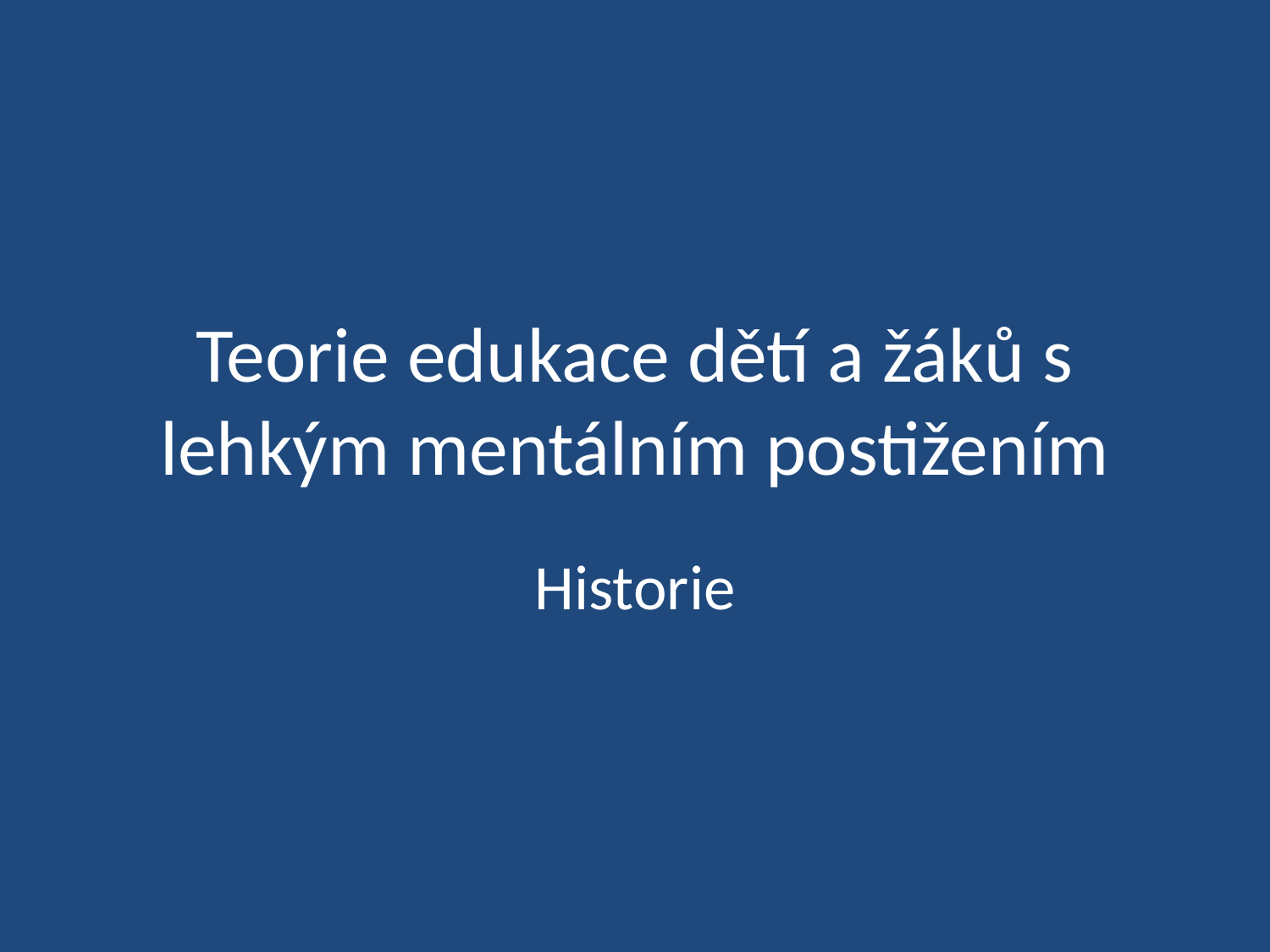

# Teorie edukace dětí a žáků s lehkým mentálním postižením
Historie